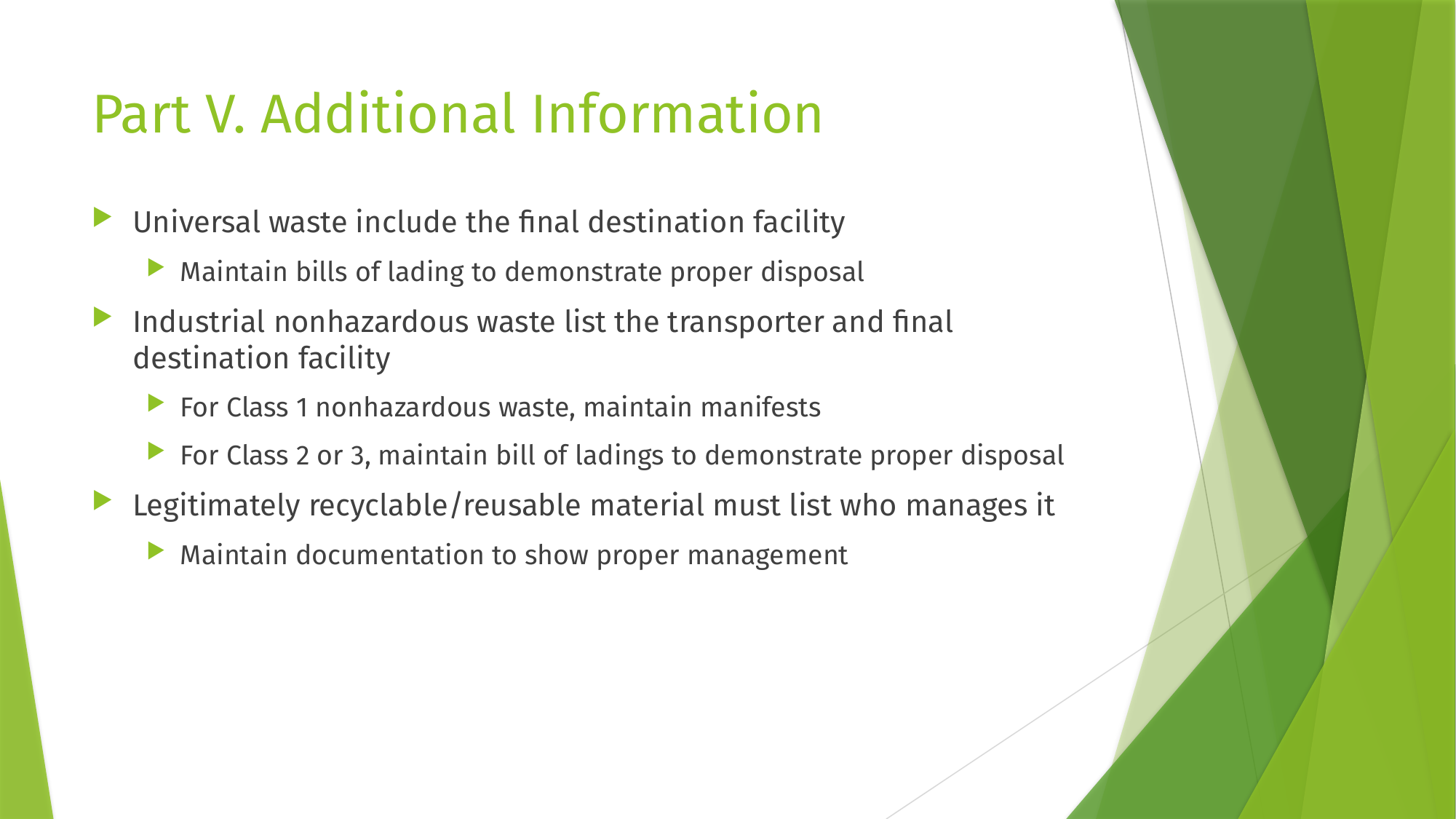

# Part V. Additional Information
Universal waste include the final destination facility
Maintain bills of lading to demonstrate proper disposal
Industrial nonhazardous waste list the transporter and final destination facility
For Class 1 nonhazardous waste, maintain manifests
For Class 2 or 3, maintain bill of ladings to demonstrate proper disposal
Legitimately recyclable/reusable material must list who manages it
Maintain documentation to show proper management